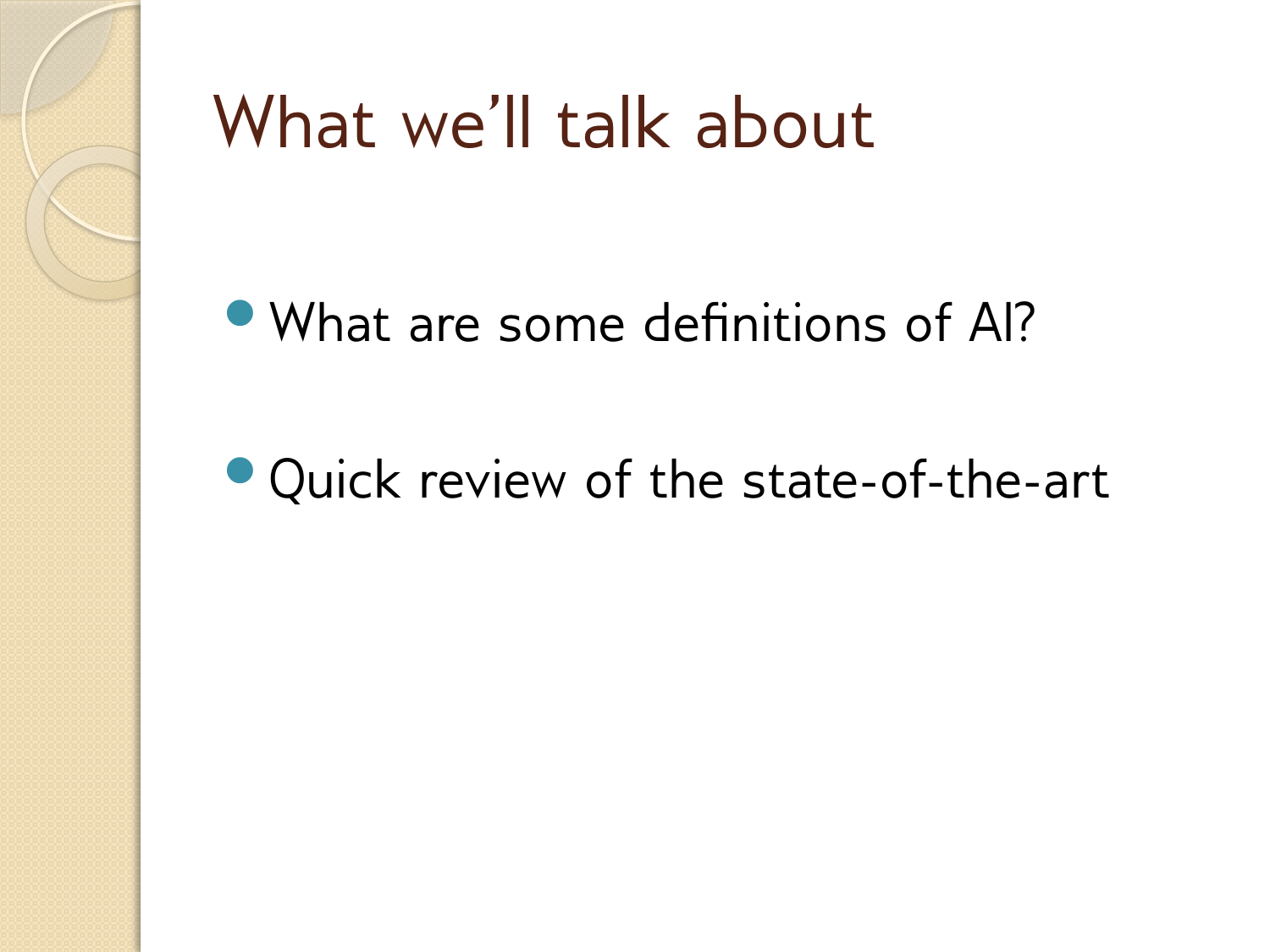

# What we’ll talk about

What are some definitions of AI?

Quick review of the state-of-the-art